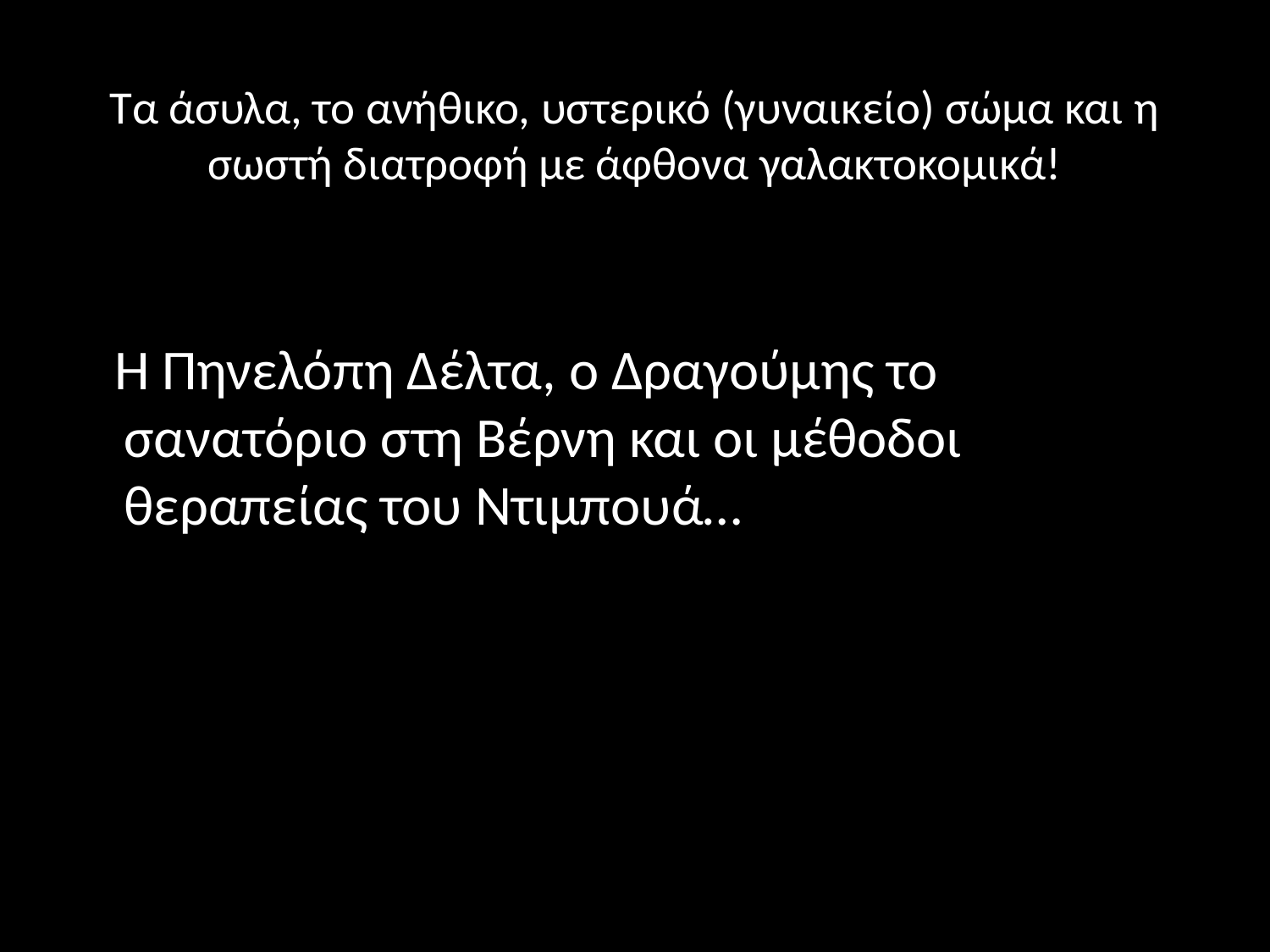

# Τα άσυλα, το ανήθικο, υστερικό (γυναικείο) σώμα και η σωστή διατροφή με άφθονα γαλακτοκομικά!
   Η Πηνελόπη Δέλτα, ο Δραγούμης το σανατόριο στη Βέρνη και οι μέθοδοι θεραπείας του Ντιμπουά…